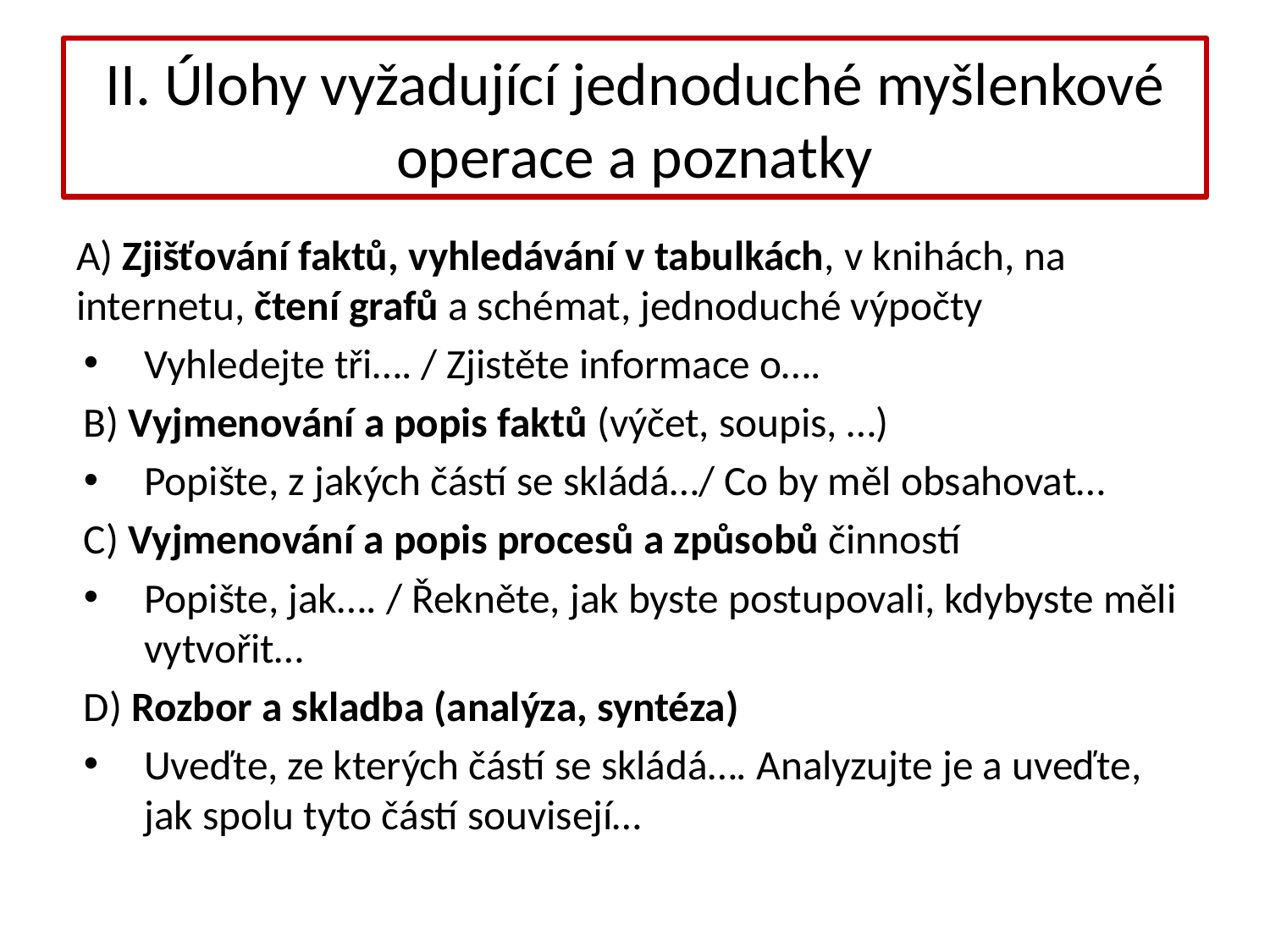

# II. Úlohy vyžadující jednoduché myšlenkové operace a poznatky
A) Zjišťování faktů, vyhledávání v tabulkách, v knihách, na internetu, čtení grafů a schémat, jednoduché výpočty
Vyhledejte tři…. / Zjistěte informace o….
B) Vyjmenování a popis faktů (výčet, soupis, …)
Popište, z jakých částí se skládá…/ Co by měl obsahovat…
C) Vyjmenování a popis procesů a způsobů činností
Popište, jak…. / Řekněte, jak byste postupovali, kdybyste měli vytvořit…
D) Rozbor a skladba (analýza, syntéza)
Uveďte, ze kterých částí se skládá…. Analyzujte je a uveďte, jak spolu tyto částí souvisejí…